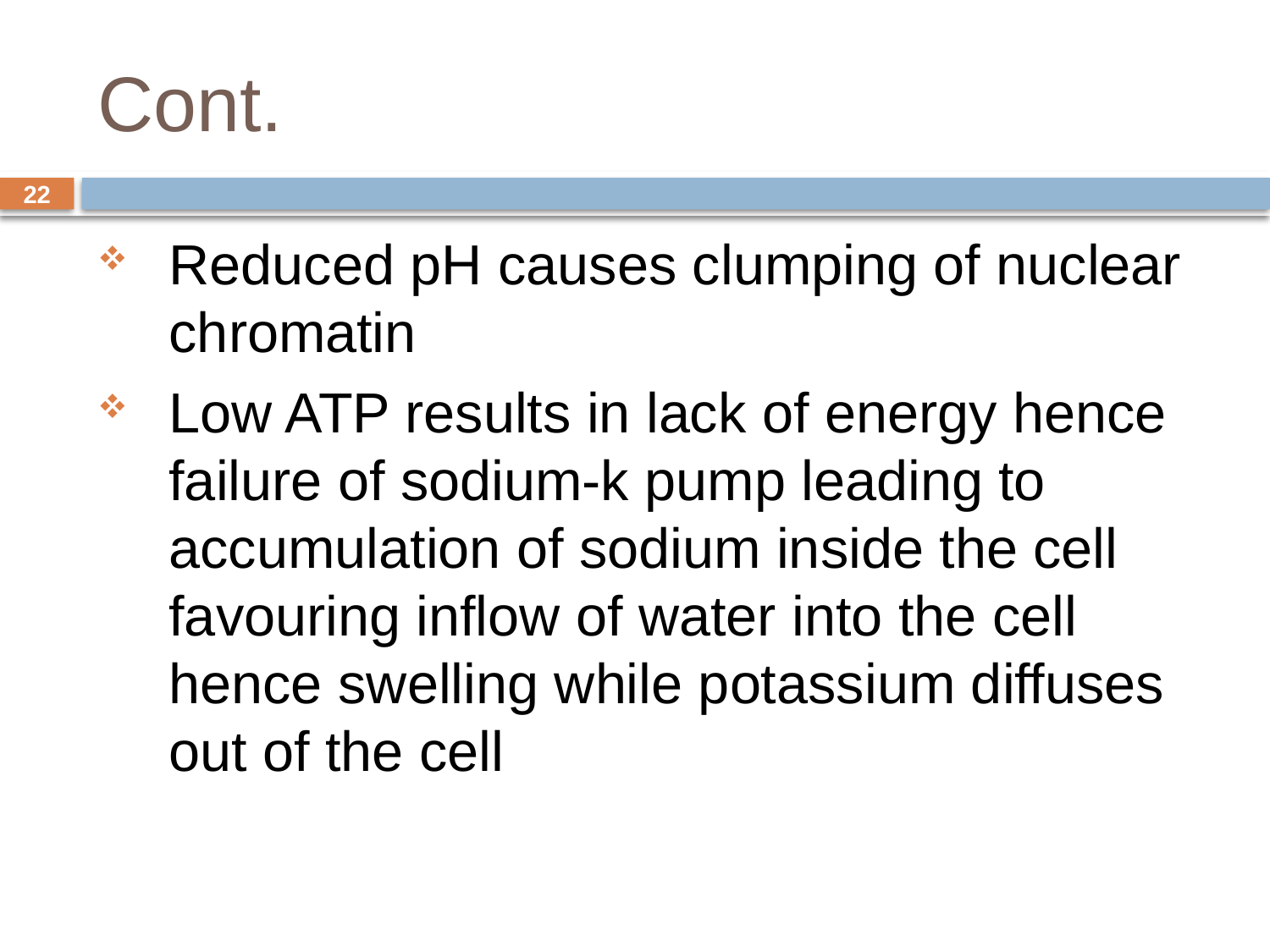

# Cont.
22
Reduced pH causes clumping of nuclear chromatin
Low ATP results in lack of energy hence failure of sodium-k pump leading to accumulation of sodium inside the cell favouring inflow of water into the cell hence swelling while potassium diffuses out of the cell